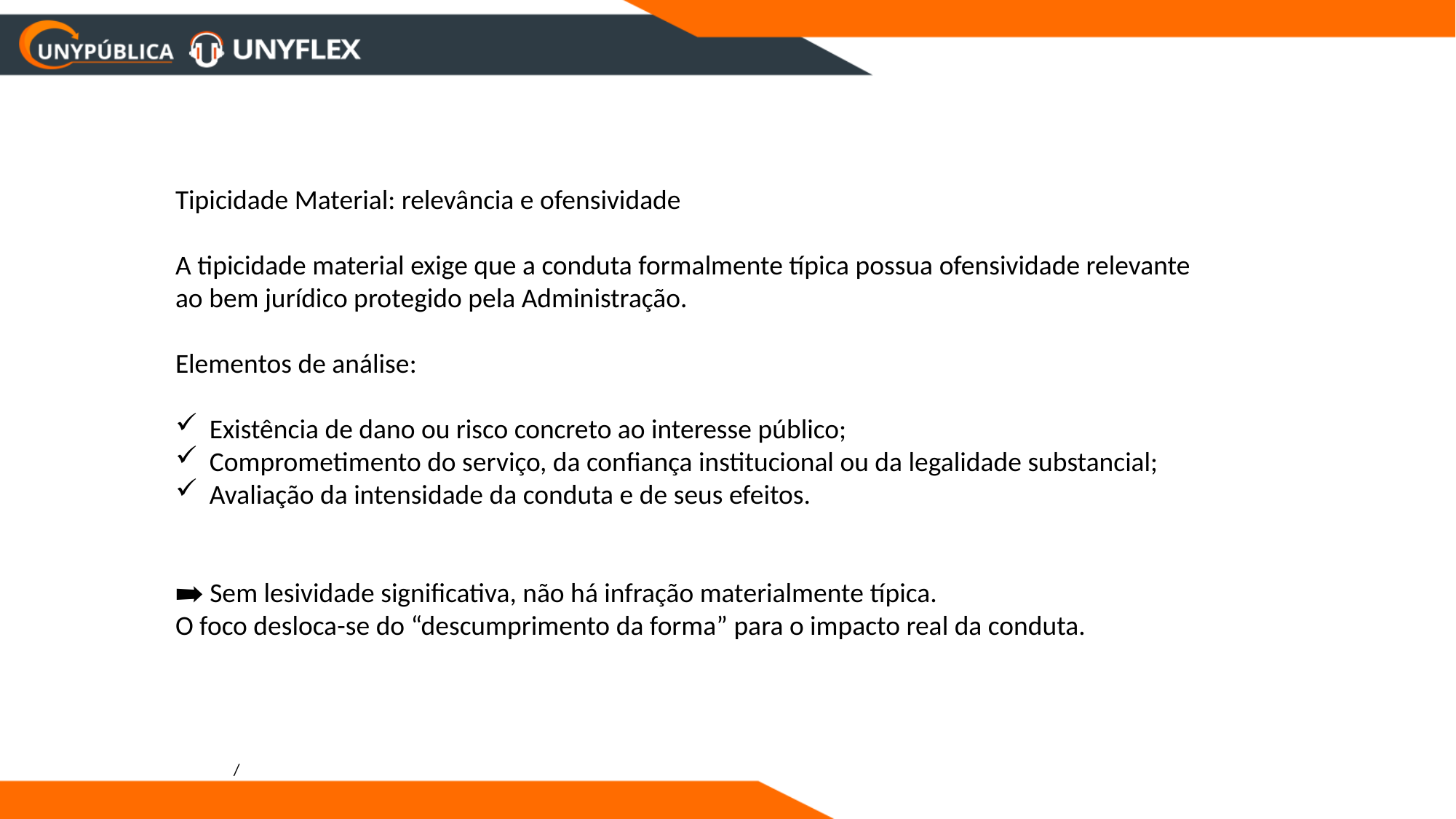

Tipicidade Material: relevância e ofensividade

A tipicidade material exige que a conduta formalmente típica possua ofensividade relevante ao bem jurídico protegido pela Administração.

Elementos de análise:

Existência de dano ou risco concreto ao interesse público;
Comprometimento do serviço, da confiança institucional ou da legalidade substancial;
Avaliação da intensidade da conduta e de seus efeitos.

➡️ Sem lesividade significativa, não há infração materialmente típica.
O foco desloca-se do “descumprimento da forma” para o impacto real da conduta.

/